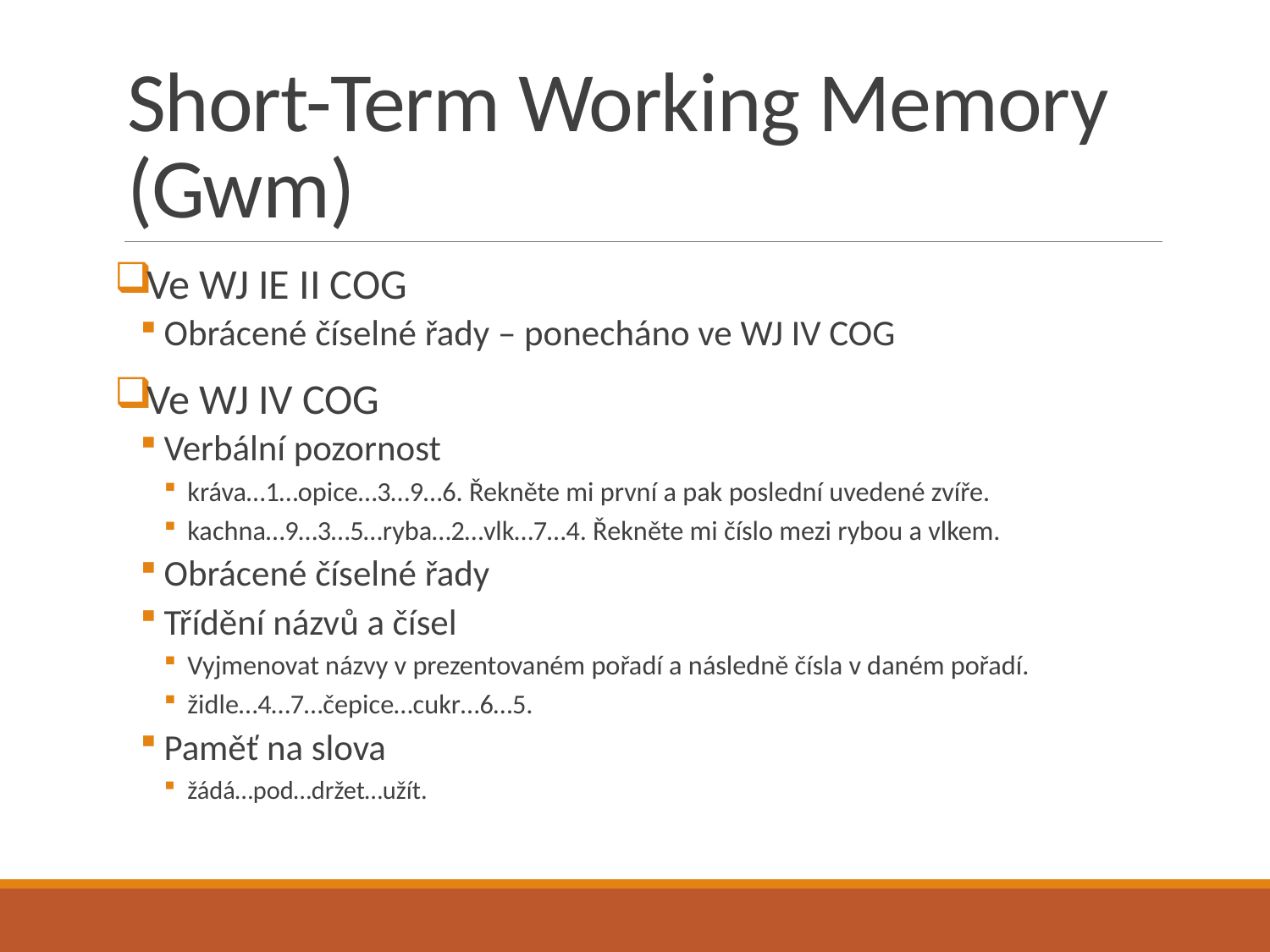

# Short-Term Working Memory (Gwm)
Ve WJ IE II COG
Obrácené číselné řady – ponecháno ve WJ IV COG
Ve WJ IV COG
Verbální pozornost
kráva…1…opice…3…9…6. Řekněte mi první a pak poslední uvedené zvíře.
kachna…9…3…5…ryba…2…vlk…7…4. Řekněte mi číslo mezi rybou a vlkem.
Obrácené číselné řady
Třídění názvů a čísel
Vyjmenovat názvy v prezentovaném pořadí a následně čísla v daném pořadí.
židle…4…7…čepice…cukr…6…5.
Paměť na slova
žádá…pod…držet…užít.